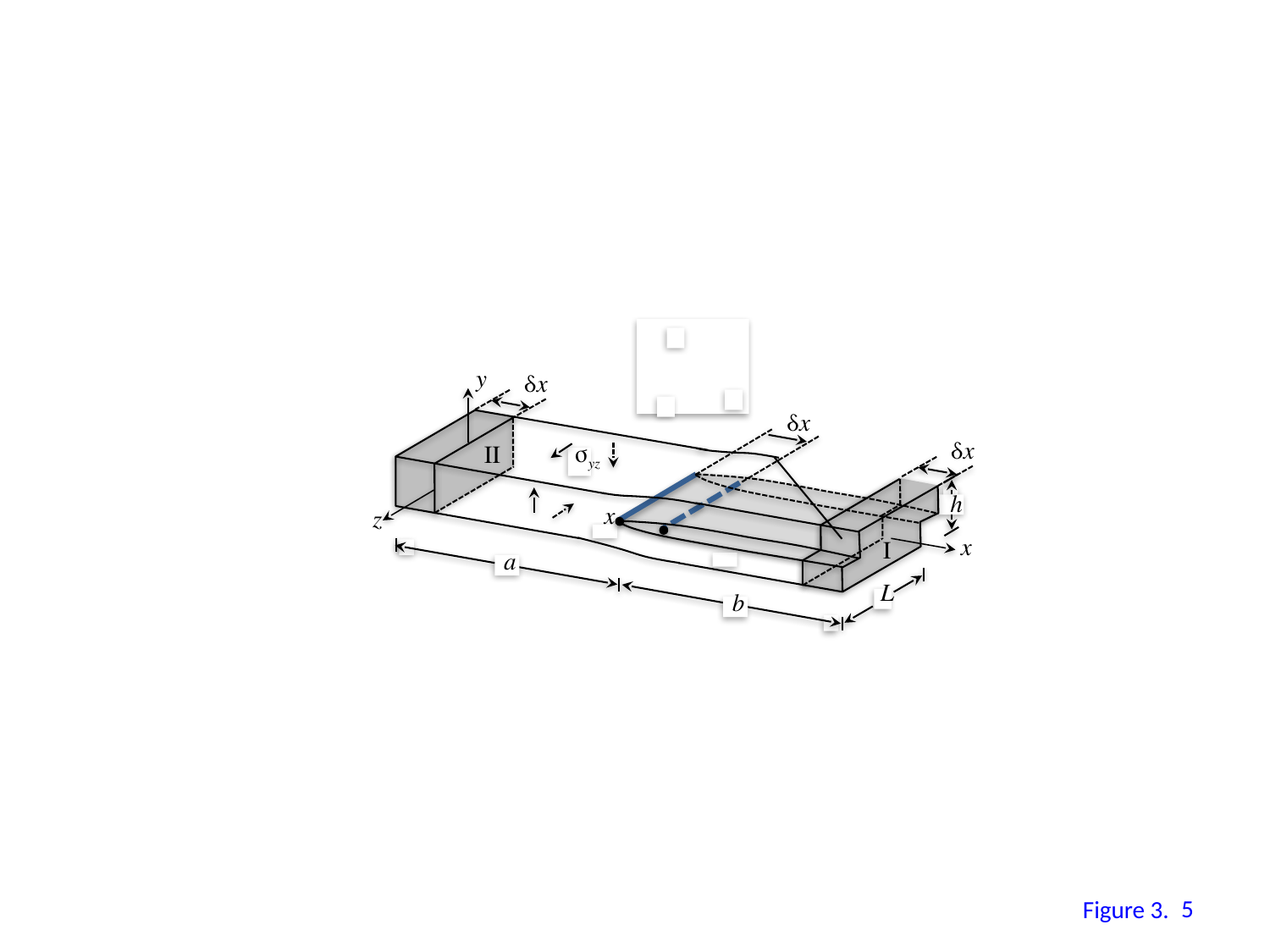

y
δx

δx

δx
σyz
II

h

x

z

x

I

a

L
b

5